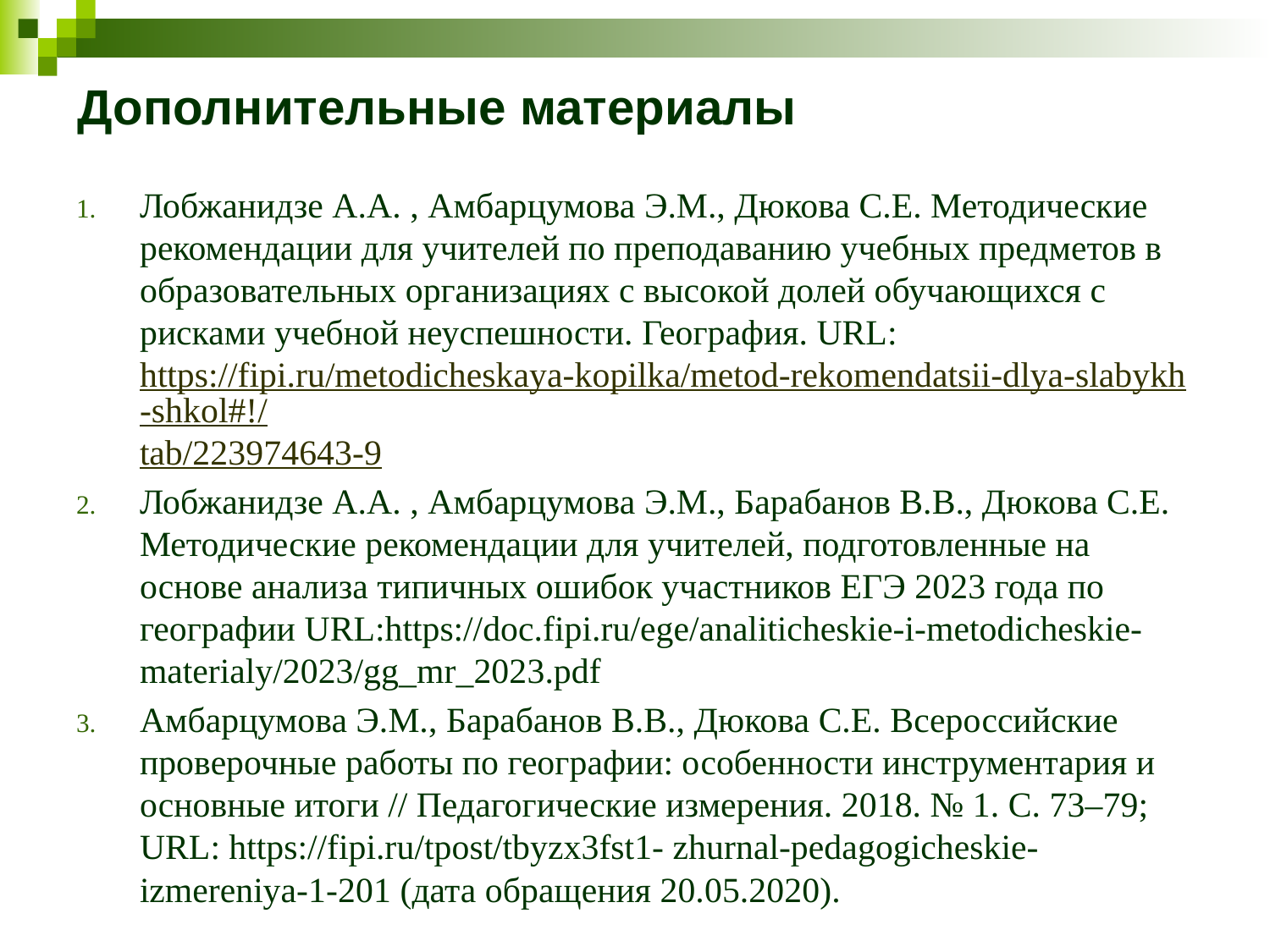

# Дополнительные материалы
Лобжанидзе А.А. , Амбарцумова Э.М., Дюкова С.Е. Методические рекомендации для учителей по преподаванию учебных предметов в образовательных организациях с высокой долей обучающихся с рисками учебной неуспешности. География. URL: https://fipi.ru/metodicheskaya-kopilka/metod-rekomendatsii-dlya-slabykh-shkol#!/tab/223974643-9
Лобжанидзе А.А. , Амбарцумова Э.М., Барабанов В.В., Дюкова С.Е. Методические рекомендации для учителей, подготовленные на основе анализа типичных ошибок участников ЕГЭ 2023 года по географии URL:https://doc.fipi.ru/ege/analiticheskie-i-metodicheskie-materialy/2023/gg_mr_2023.pdf
Амбарцумова Э.М., Барабанов В.В., Дюкова С.Е. Всероссийские проверочные работы по географии: особенности инструментария и основные итоги // Педагогические измерения. 2018. № 1. С. 73–79; URL: https://fipi.ru/tpost/tbyzx3fst1- zhurnal-pedagogicheskie-izmereniya-1-201 (дата обращения 20.05.2020).